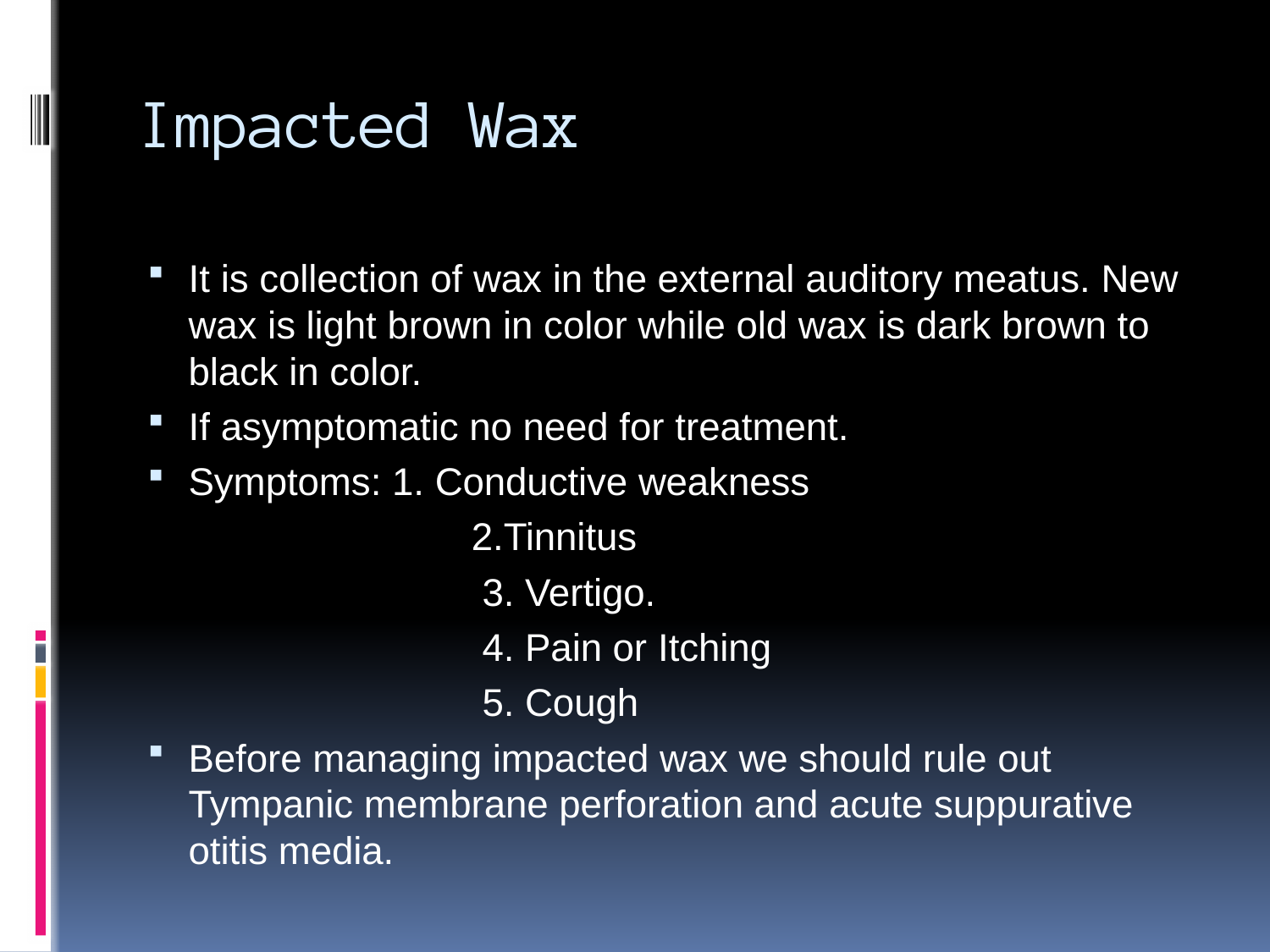

# Impacted Wax
It is collection of wax in the external auditory meatus. New wax is light brown in color while old wax is dark brown to black in color.
If asymptomatic no need for treatment.
Symptoms: 1. Conductive weakness
                              2.Tinnitus
                               3. Vertigo.
                               4. Pain or Itching
                               5. Cough
Before managing impacted wax we should rule out Tympanic membrane perforation and acute suppurative otitis media.